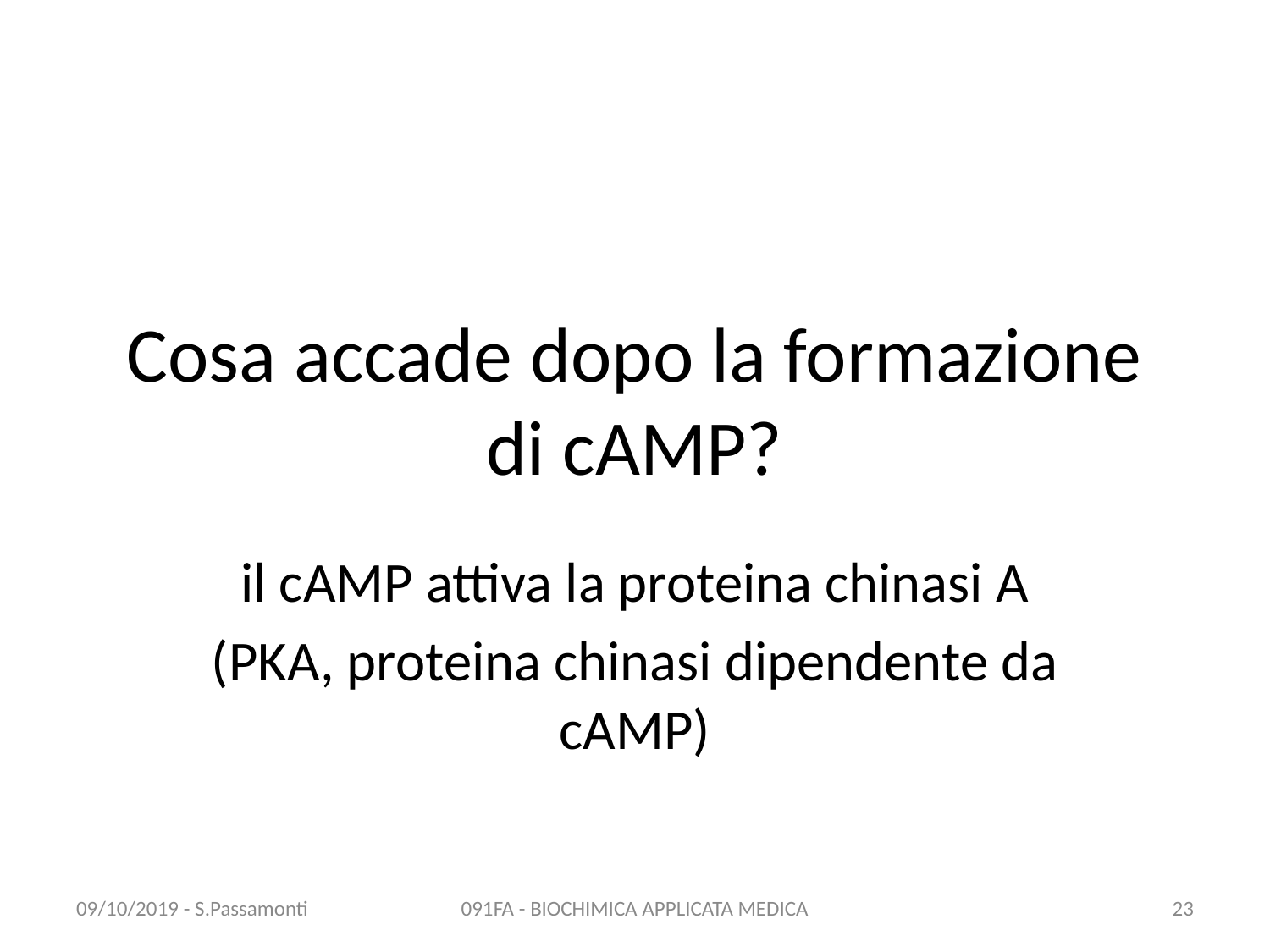

# Cosa accade dopo la formazione di cAMP?
il cAMP attiva la proteina chinasi A
(PKA, proteina chinasi dipendente da cAMP)
09/10/2019 - S.Passamonti
091FA - BIOCHIMICA APPLICATA MEDICA
23